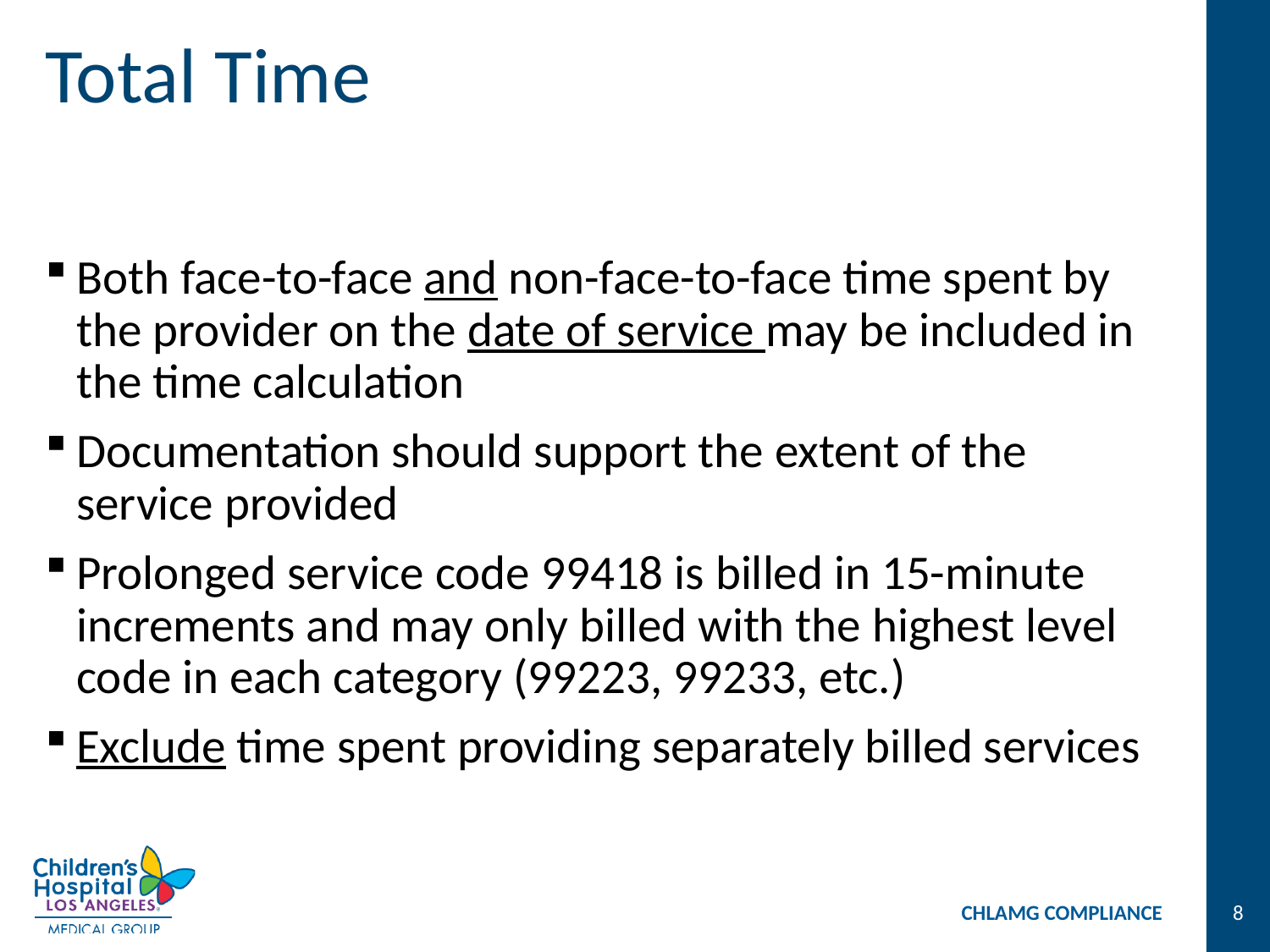

# Total Time
Both face-to-face and non-face-to-face time spent by the provider on the date of service may be included in the time calculation
Documentation should support the extent of the service provided
Prolonged service code 99418 is billed in 15-minute increments and may only billed with the highest level code in each category (99223, 99233, etc.)
Exclude time spent providing separately billed services

CHLAMG COMPLIANCE
8